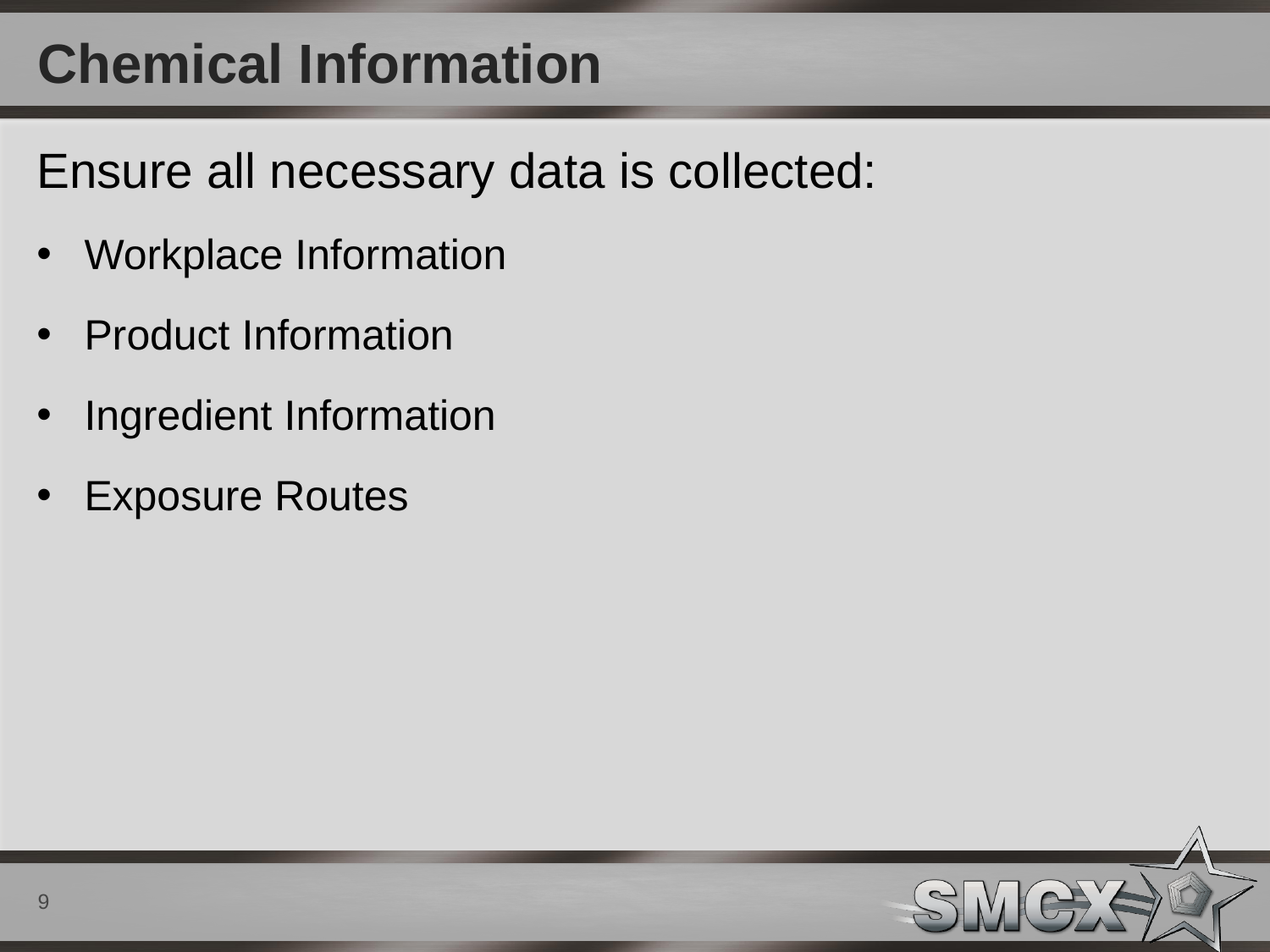

# Chemical Information
Ensure all necessary data is collected:
Workplace Information
Product Information
Ingredient Information
Exposure Routes
9